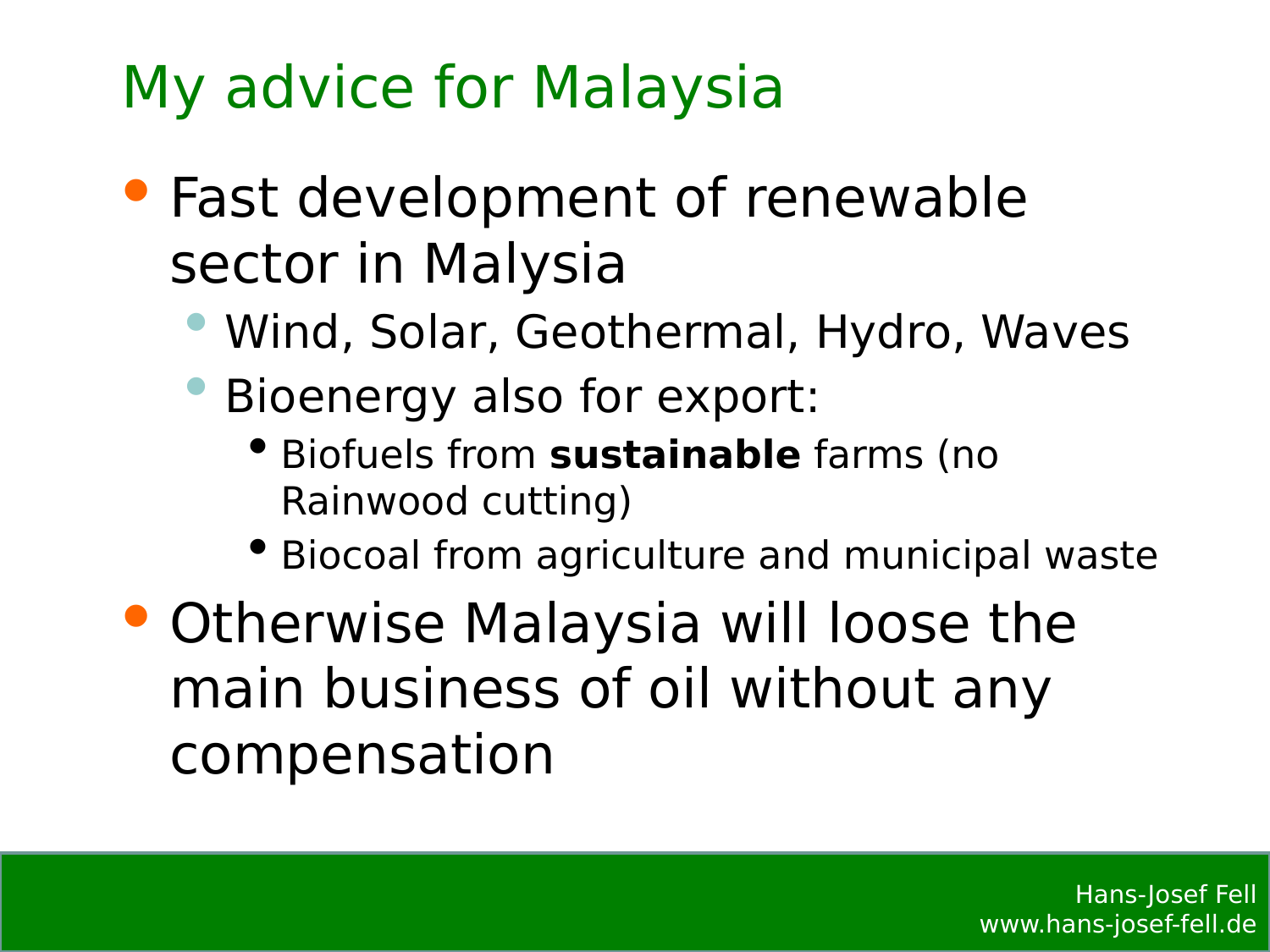

# My advice for Malaysia
Fast development of renewable sector in Malysia
Wind, Solar, Geothermal, Hydro, Waves
Bioenergy also for export:
Biofuels from sustainable farms (no Rainwood cutting)
Biocoal from agriculture and municipal waste
Otherwise Malaysia will loose the main business of oil without any compensation